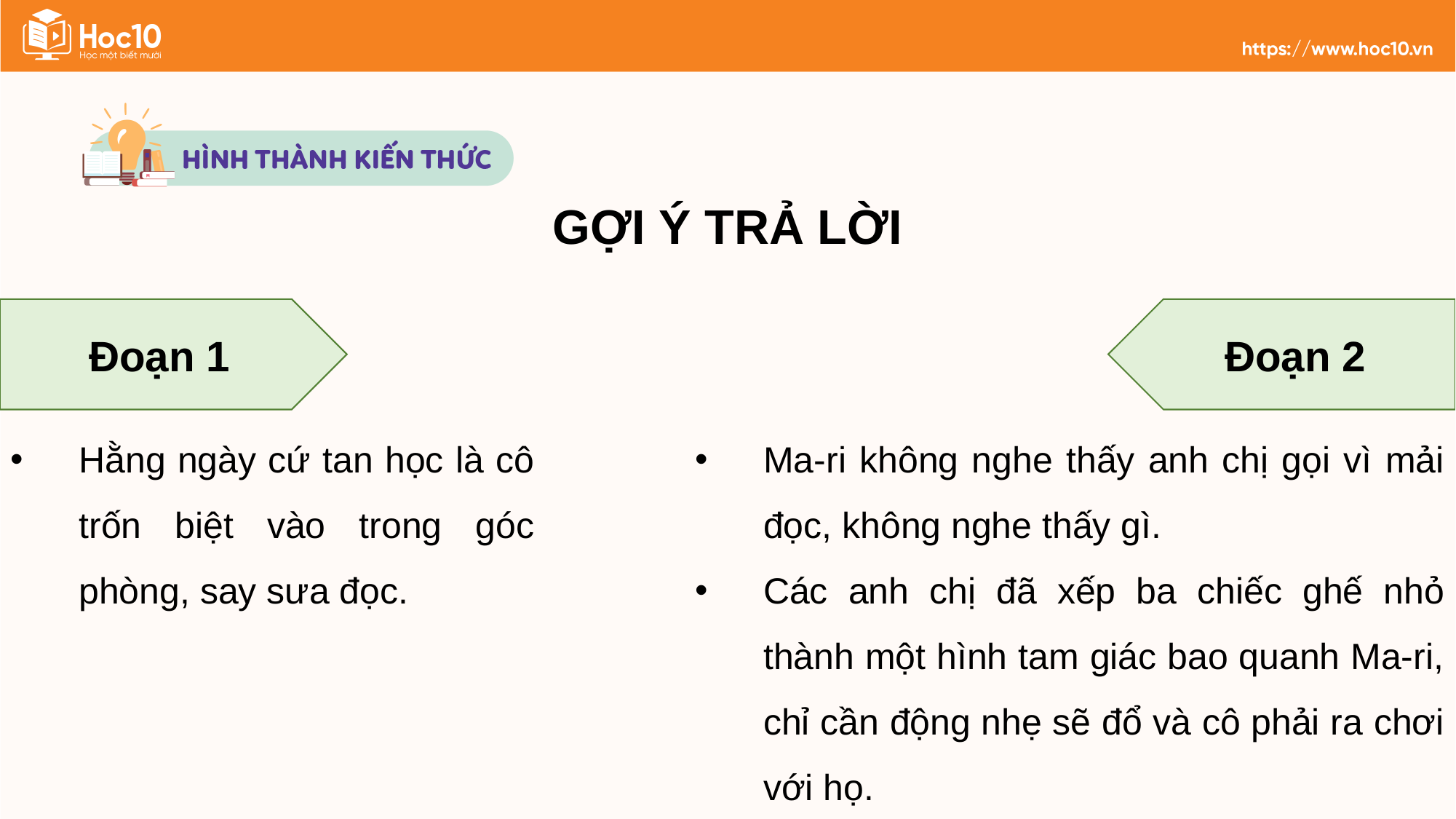

GỢI Ý TRẢ LỜI
Đoạn 2
Đoạn 1
Hằng ngày cứ tan học là cô trốn biệt vào trong góc phòng, say sưa đọc.
Ma-ri không nghe thấy anh chị gọi vì mải đọc, không nghe thấy gì.
Các anh chị đã xếp ba chiếc ghế nhỏ thành một hình tam giác bao quanh Ma-ri, chỉ cần động nhẹ sẽ đổ và cô phải ra chơi với họ.